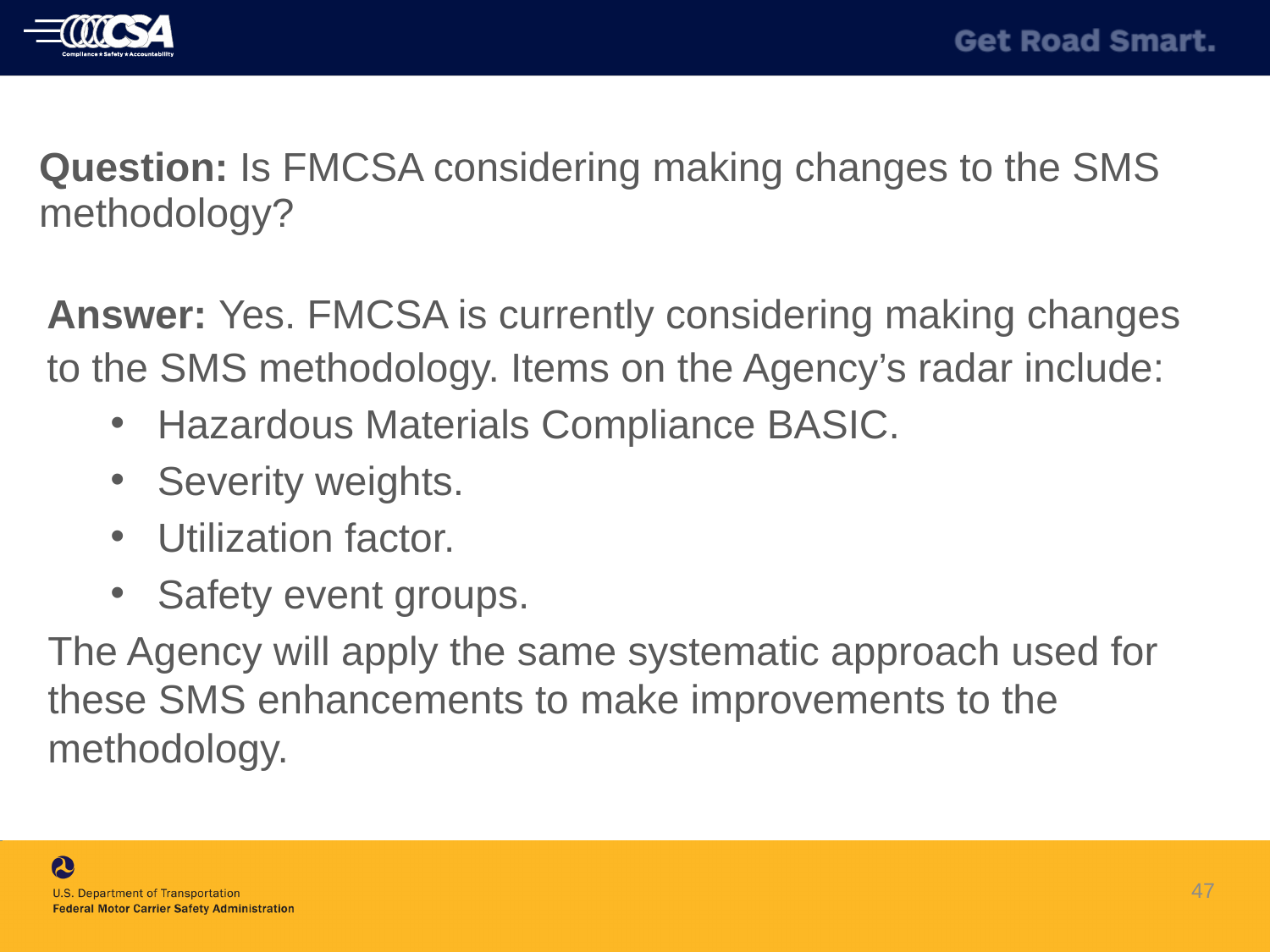

Question: Is FMCSA considering making changes to the SMS methodology?
Answer: Yes. FMCSA is currently considering making changes to the SMS methodology. Items on the Agency’s radar include:
Hazardous Materials Compliance BASIC.
Severity weights.
Utilization factor.
Safety event groups.
The Agency will apply the same systematic approach used for these SMS enhancements to make improvements to the methodology.
47